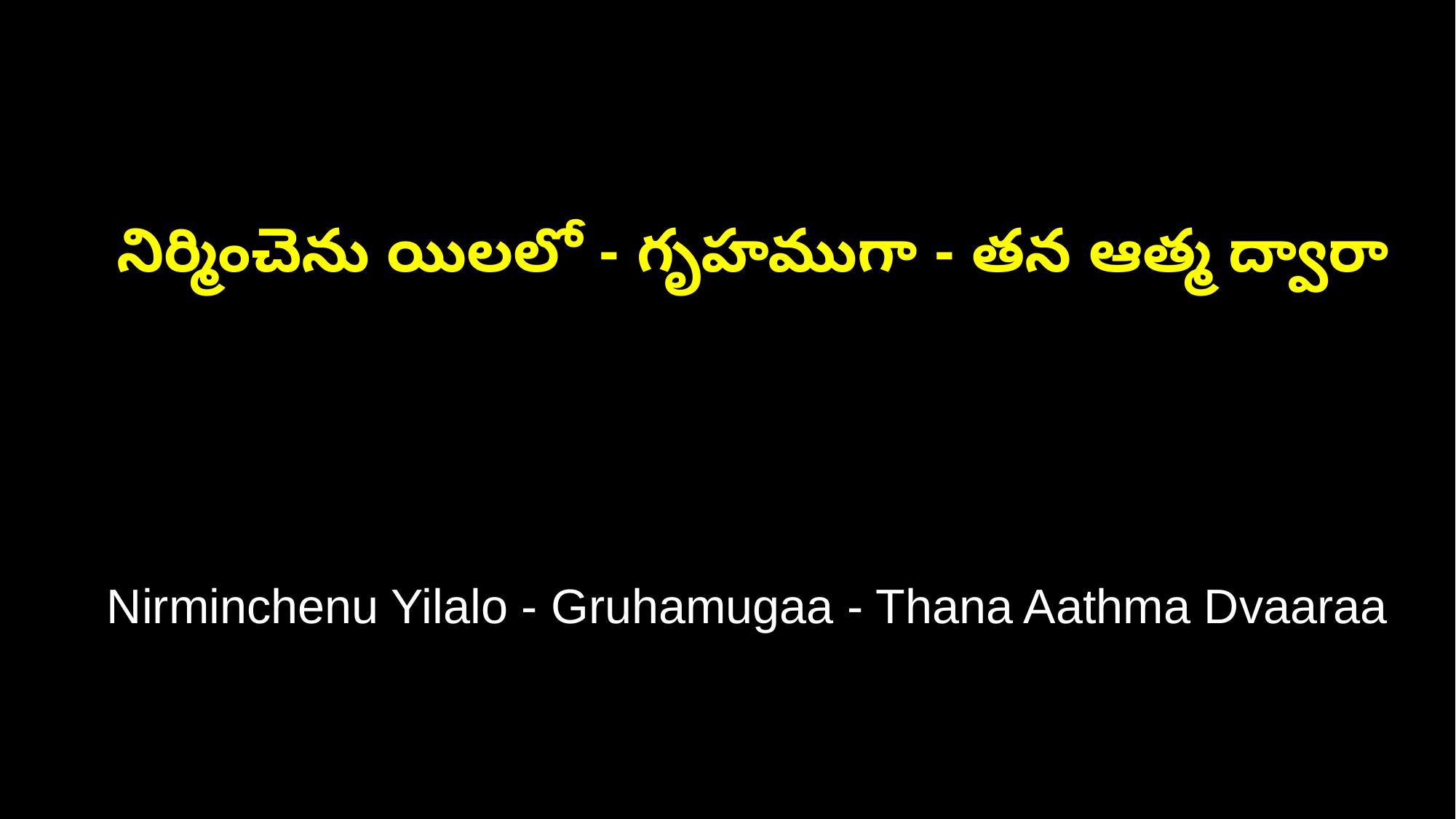

నిర్మించెను యిలలో - గృహముగా - తన ఆత్మ ద్వారా
   Nirminchenu Yilalo - Gruhamugaa - Thana Aathma Dvaaraa